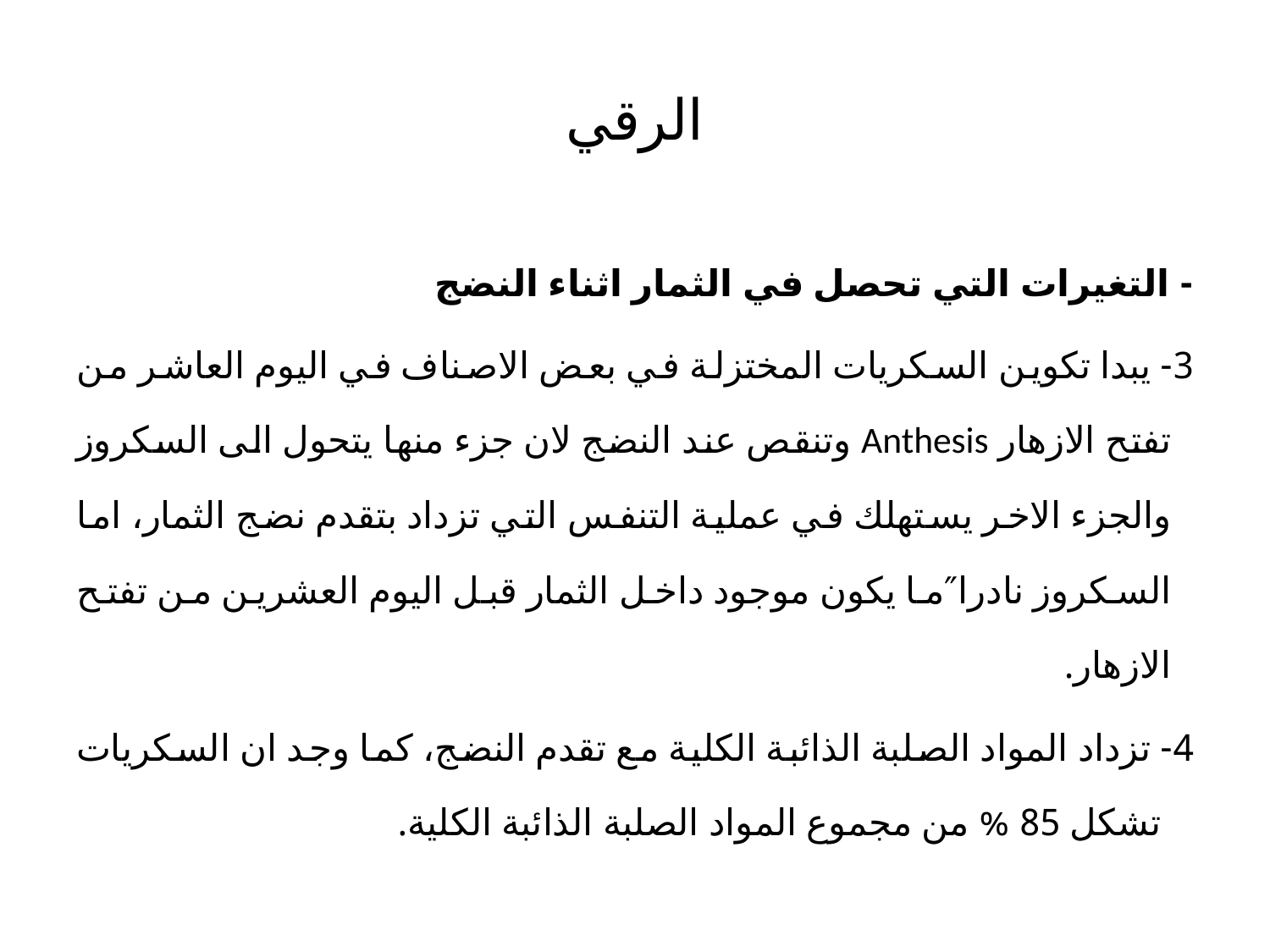

# الرقي
- التغيرات التي تحصل في الثمار اثناء النضج
3- يبدا تكوين السكريات المختزلة في بعض الاصناف في اليوم العاشر من تفتح الازهار Anthesis وتنقص عند النضج لان جزء منها يتحول الى السكروز والجزء الاخر يستهلك في عملية التنفس التي تزداد بتقدم نضج الثمار، اما السكروز نادرا″ما يكون موجود داخل الثمار قبل اليوم العشرين من تفتح الازهار.
4- تزداد المواد الصلبة الذائبة الكلية مع تقدم النضج، كما وجد ان السكريات تشكل 85 % من مجموع المواد الصلبة الذائبة الكلية.